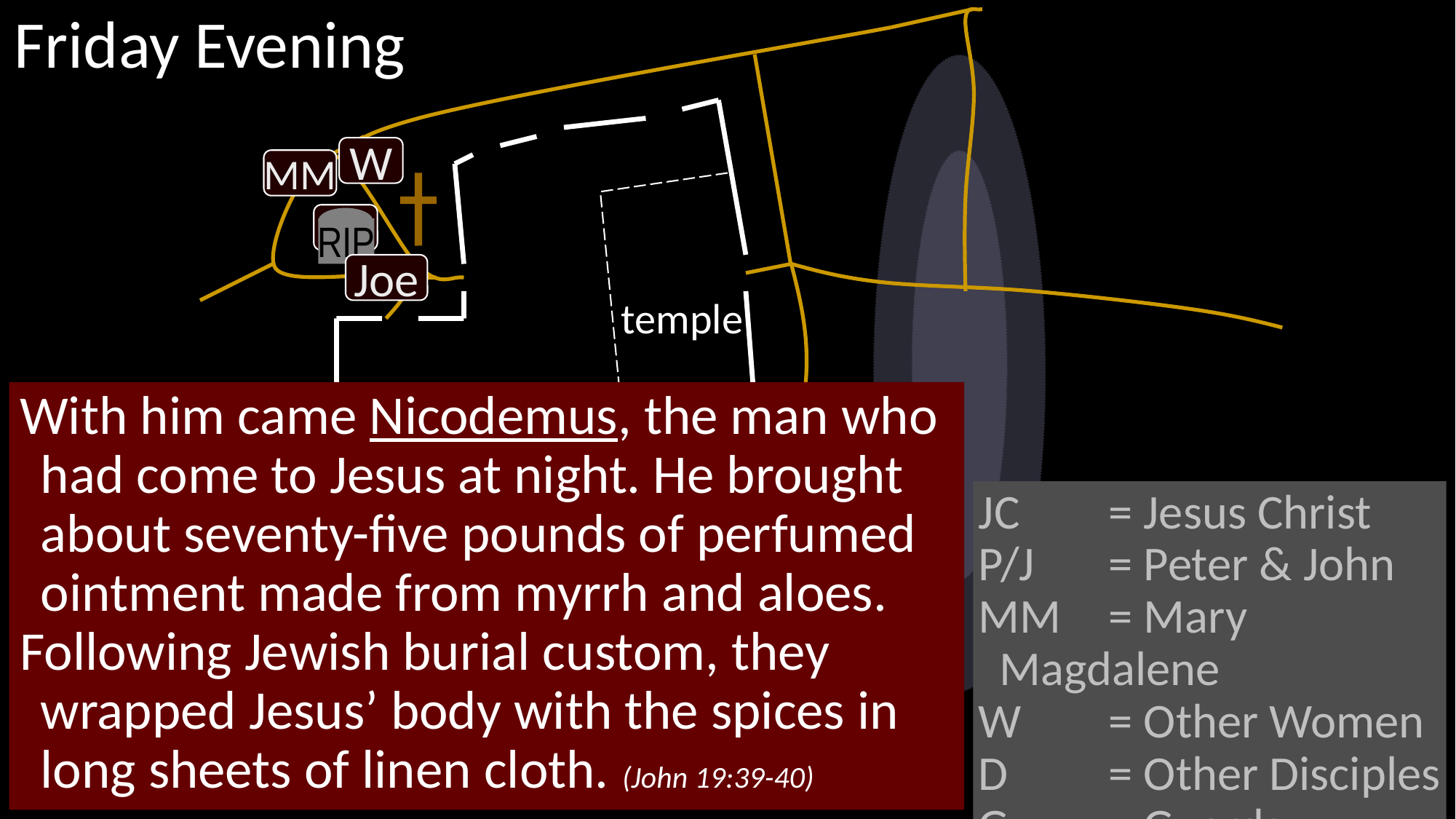

Friday Evening

W
MM

JC

RIP

Joe
temple
With him came Nicodemus, the man who had come to Jesus at night. He brought about seventy-five pounds of perfumed ointment made from myrrh and aloes.
Following Jewish burial custom, they wrapped Jesus’ body with the spices in long sheets of linen cloth. (John 19:39-40)

JC 	= Jesus Christ
P/J 	= Peter & John
MM	= Mary Magdalene
W	= Other Women
D   	= Other Disciples
G   	= Guards